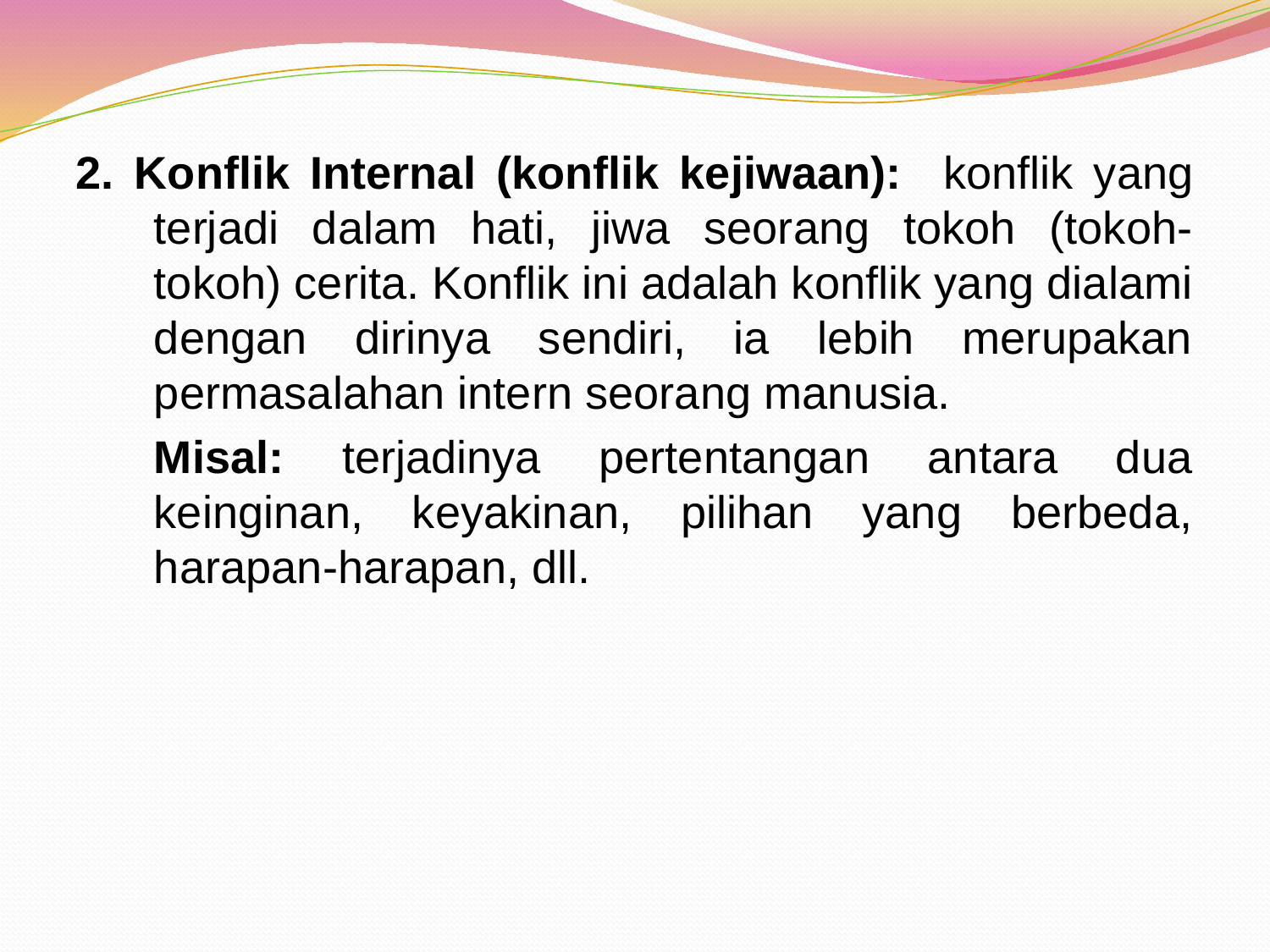

2. Konflik Internal (konflik kejiwaan):  konflik yang terjadi dalam hati, jiwa seorang tokoh (tokoh-tokoh) cerita. Konflik ini adalah konflik yang dialami dengan dirinya sendiri, ia lebih merupakan permasalahan intern seorang manusia.
	Misal: terjadinya pertentangan antara dua keinginan, keyakinan, pilihan yang berbeda, harapan-harapan, dll.